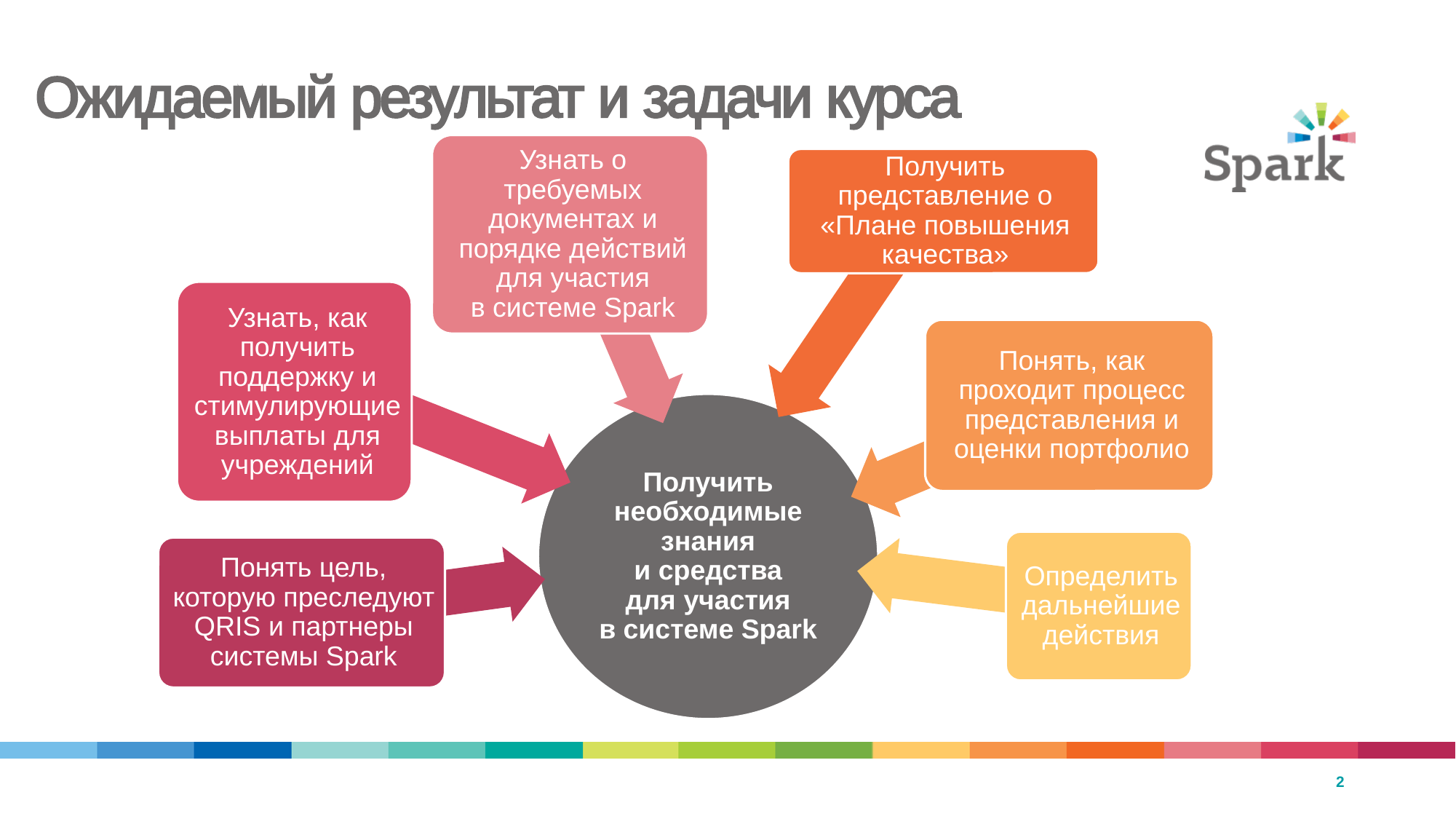

2
# Ожидаемый результат и задачи курса
Получить необходимые знания и средства для участия в системе Spark
Понять цель, которую преследуют QRIS и партнеры системы Spark
Узнать, как получить поддержку и стимулирующие выплаты для учреждений
Узнать о требуемых документах и порядке действий для участия в системе Spark
Получить представление о «Плане повышения качества»
Понять, как проходит процесс представления и оценки портфолио
Определить дальнейшие действия